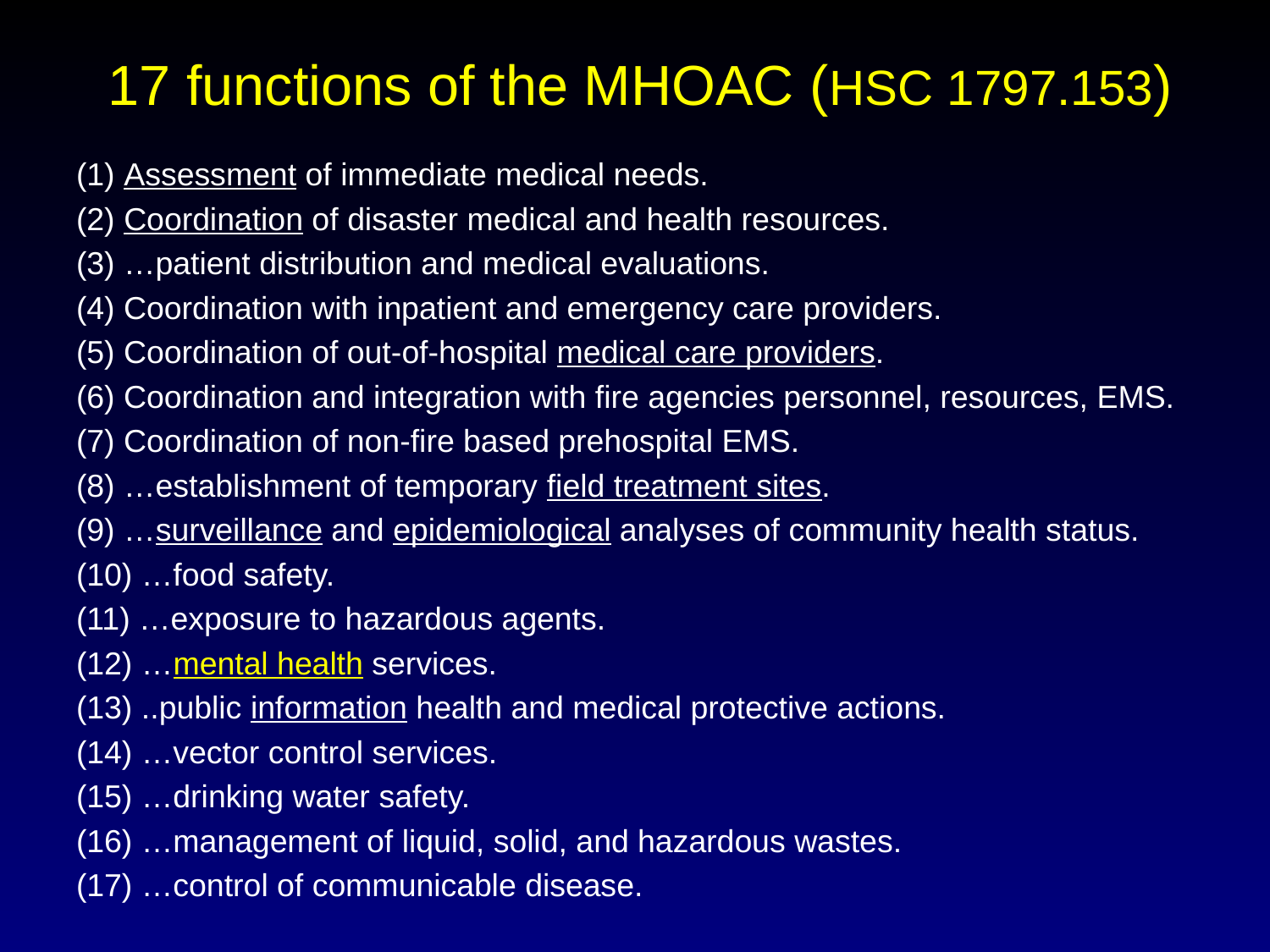

# 17 functions of the MHOAC (HSC 1797.153)
(1) Assessment of immediate medical needs.
(2) Coordination of disaster medical and health resources.
(3) …patient distribution and medical evaluations.
(4) Coordination with inpatient and emergency care providers.
(5) Coordination of out-of-hospital medical care providers.
(6) Coordination and integration with fire agencies personnel, resources, EMS.
(7) Coordination of non-fire based prehospital EMS.
(8) …establishment of temporary field treatment sites.
(9) …surveillance and epidemiological analyses of community health status.
(10) …food safety.
(11) …exposure to hazardous agents.
(12) …mental health services.
(13) ..public information health and medical protective actions.
(14) …vector control services.
(15) …drinking water safety.
(16) …management of liquid, solid, and hazardous wastes.
(17) …control of communicable disease.